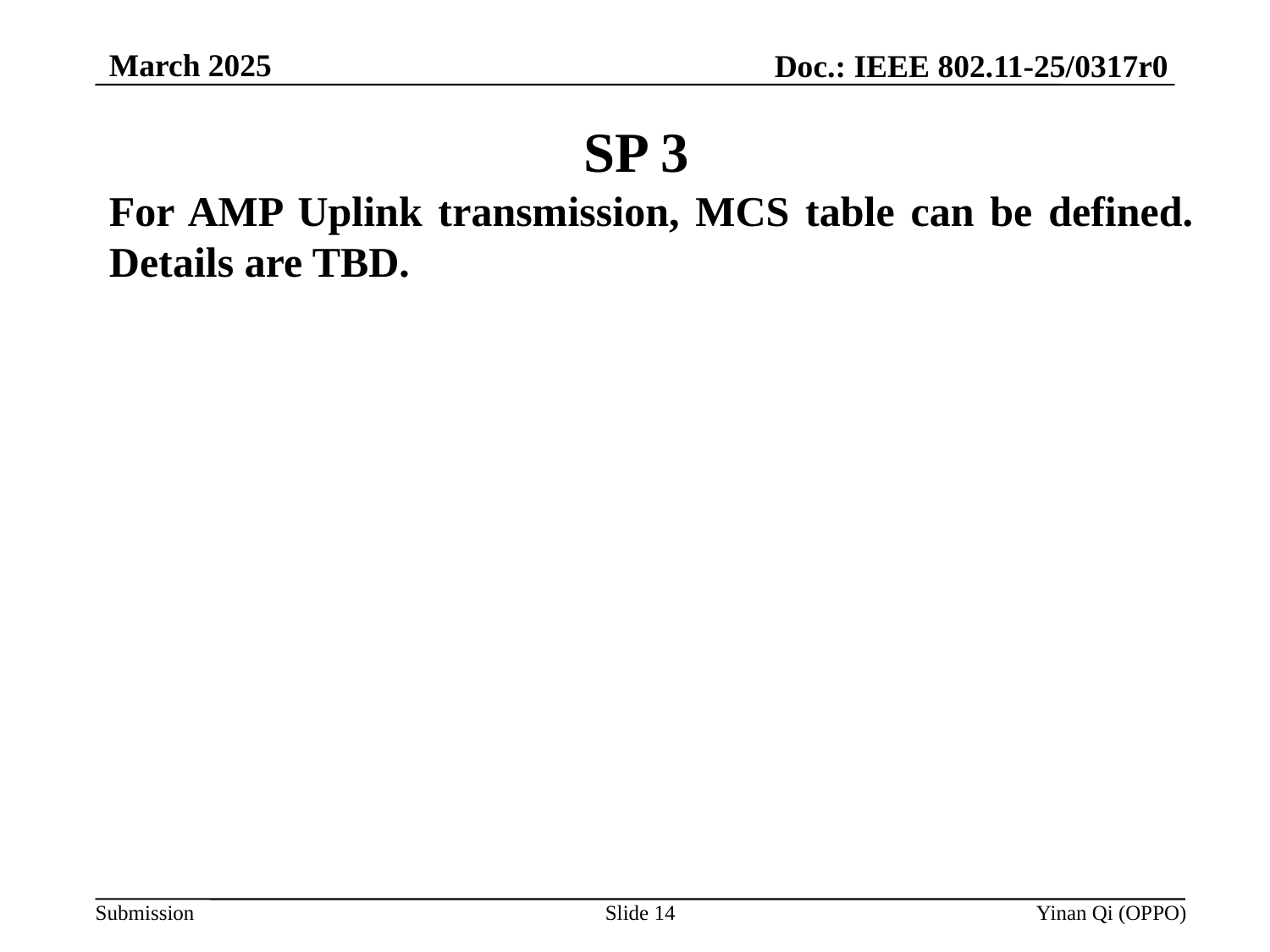

March 2025
Doc.: IEEE 802.11-25/0317r0
# SP 3
For AMP Uplink transmission, MCS table can be defined. Details are TBD.

Slide 14
Yinan Qi (OPPO)